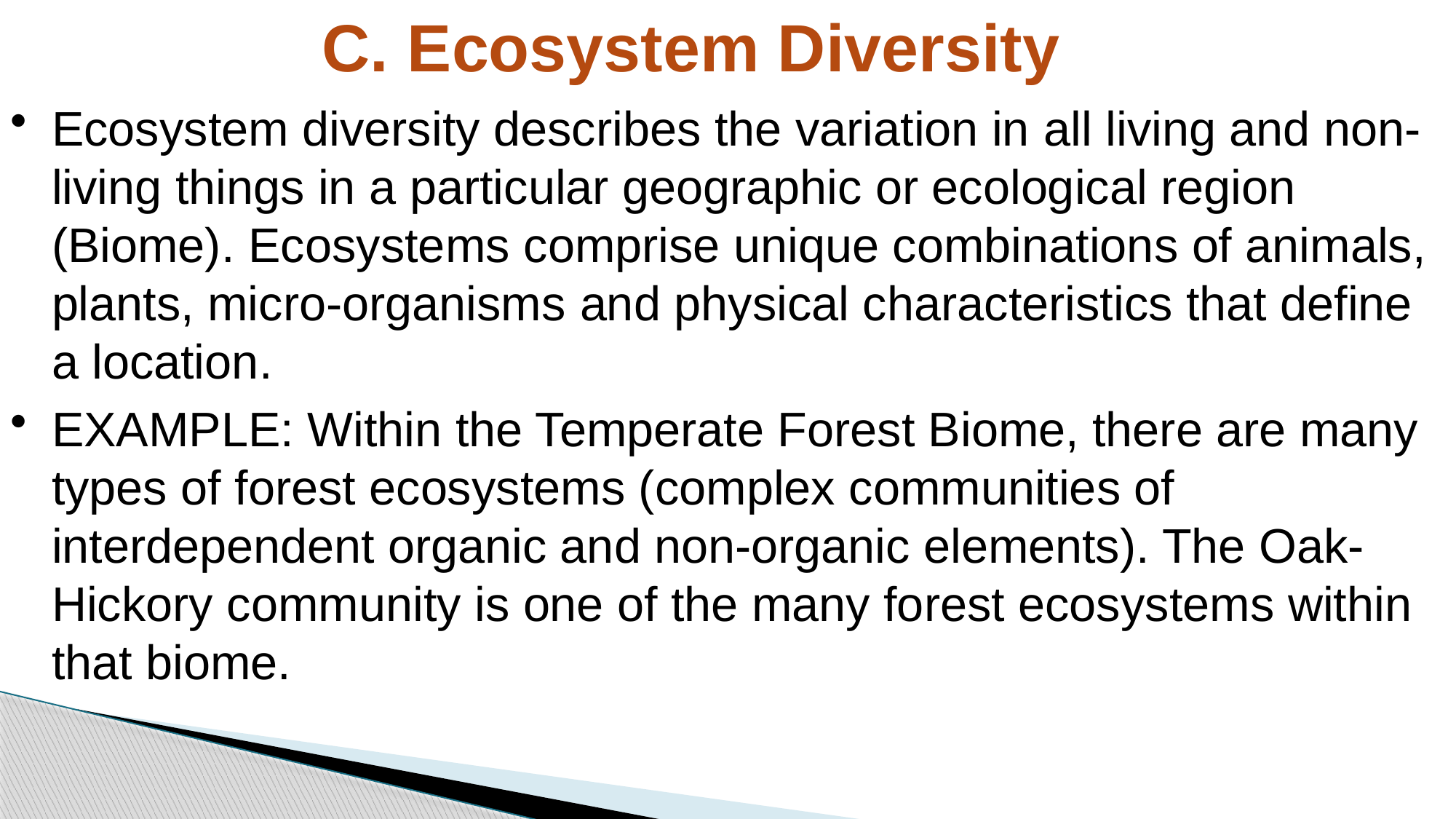

C. Ecosystem Diversity
Ecosystem diversity describes the variation in all living and non-living things in a particular geographic or ecological region (Biome). Ecosystems comprise unique combinations of animals, plants, micro-organisms and physical characteristics that define a location.
EXAMPLE: Within the Temperate Forest Biome, there are many types of forest ecosystems (complex communities of interdependent organic and non-organic elements). The Oak-Hickory community is one of the many forest ecosystems within that biome.